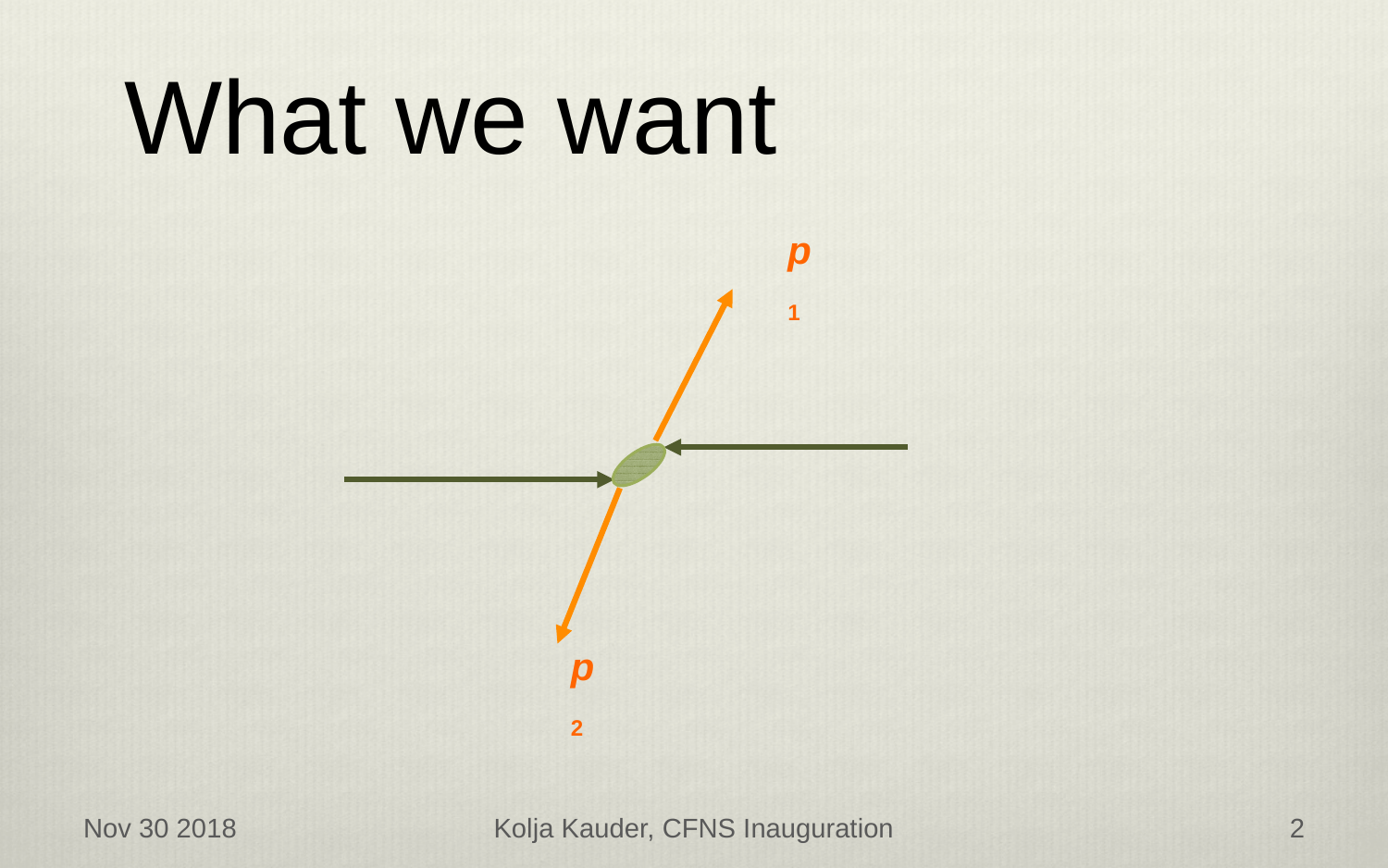

# What we want
p1

p2
Nov 30 2018
Kolja Kauder, CFNS Inauguration
2